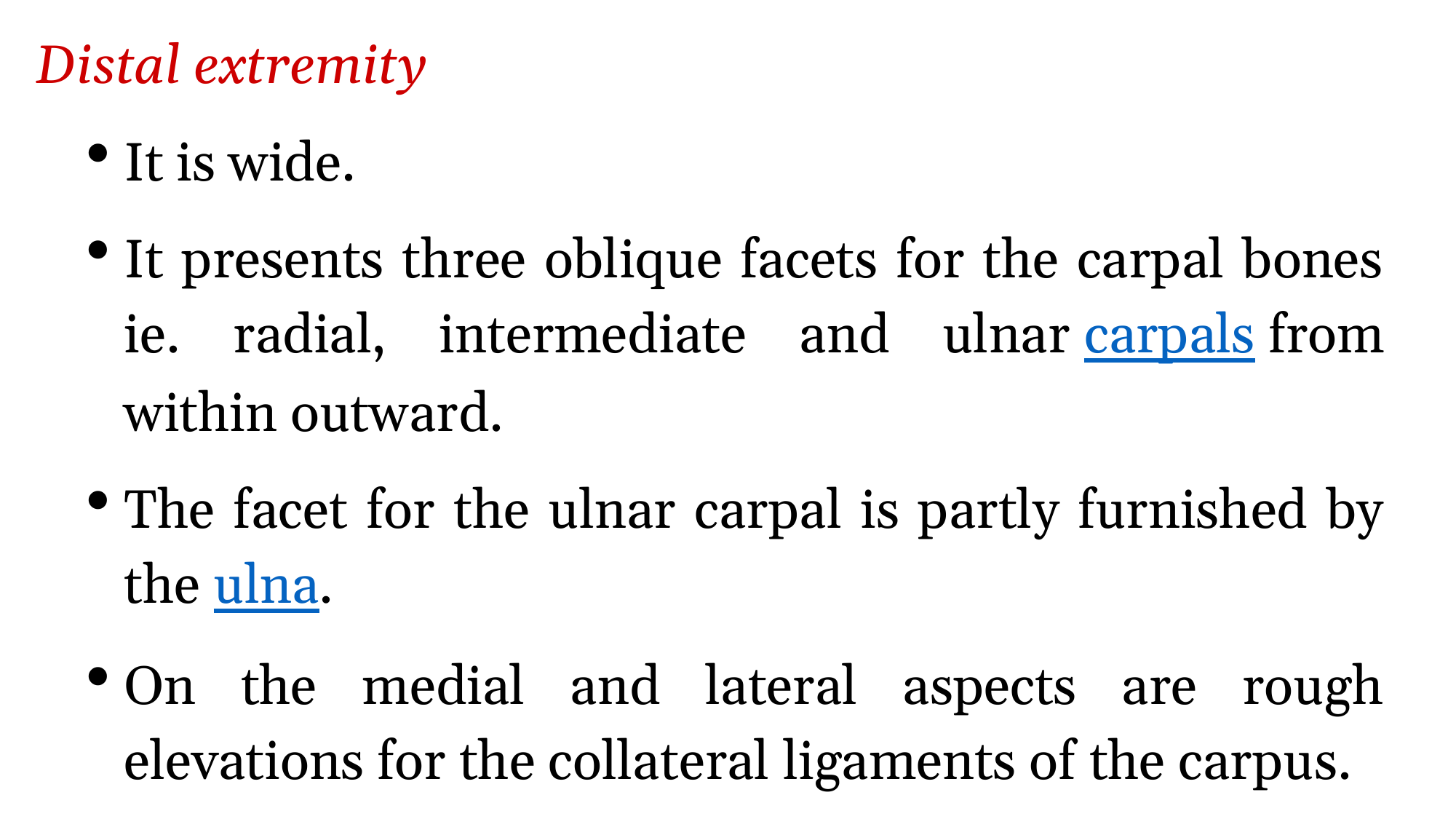

Distal extremity
It is wide.
It presents three oblique facets for the carpal bones ie. radial, intermediate and ulnar carpals from within outward.
The facet for the ulnar carpal is partly furnished by the ulna.
On the medial and lateral aspects are rough elevations for the collateral ligaments of the carpus.